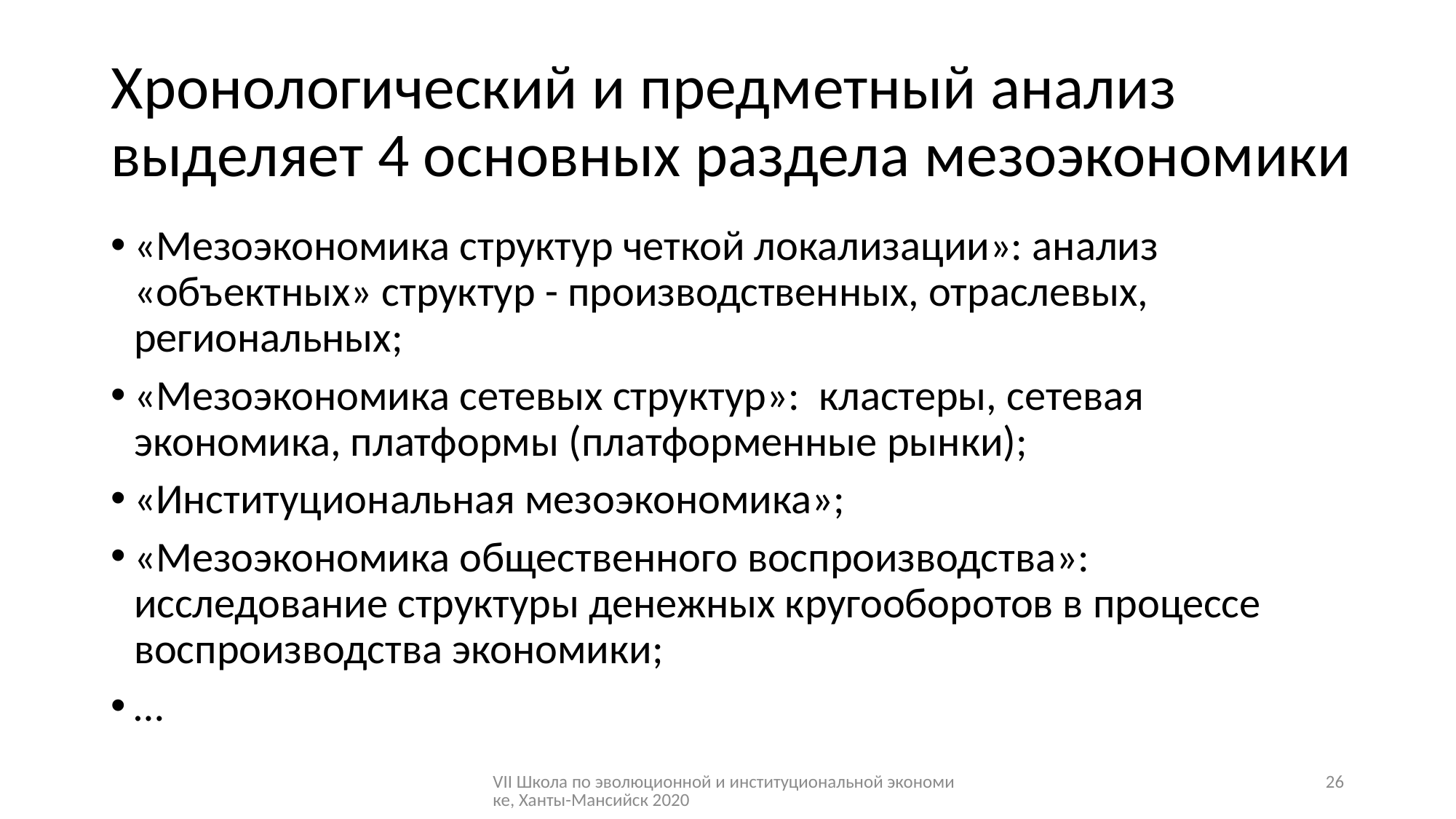

# Хронологический и предметный анализ выделяет 4 основных раздела мезоэкономики
«Мезоэкономика структур четкой локализации»: анализ «объектных» структур - производственных, отраслевых,  региональных;
«Мезоэкономика сетевых структур»:  кластеры, сетевая экономика, платформы (платформенные рынки);
«Институциональная мезоэкономика»;
«Мезоэкономика общественного воспроизводства»: исследование структуры денежных кругооборотов в процессе воспроизводства экономики;
…
VII Школа по эволюционной и институциональной экономике, Ханты-Мансийск 2020
26